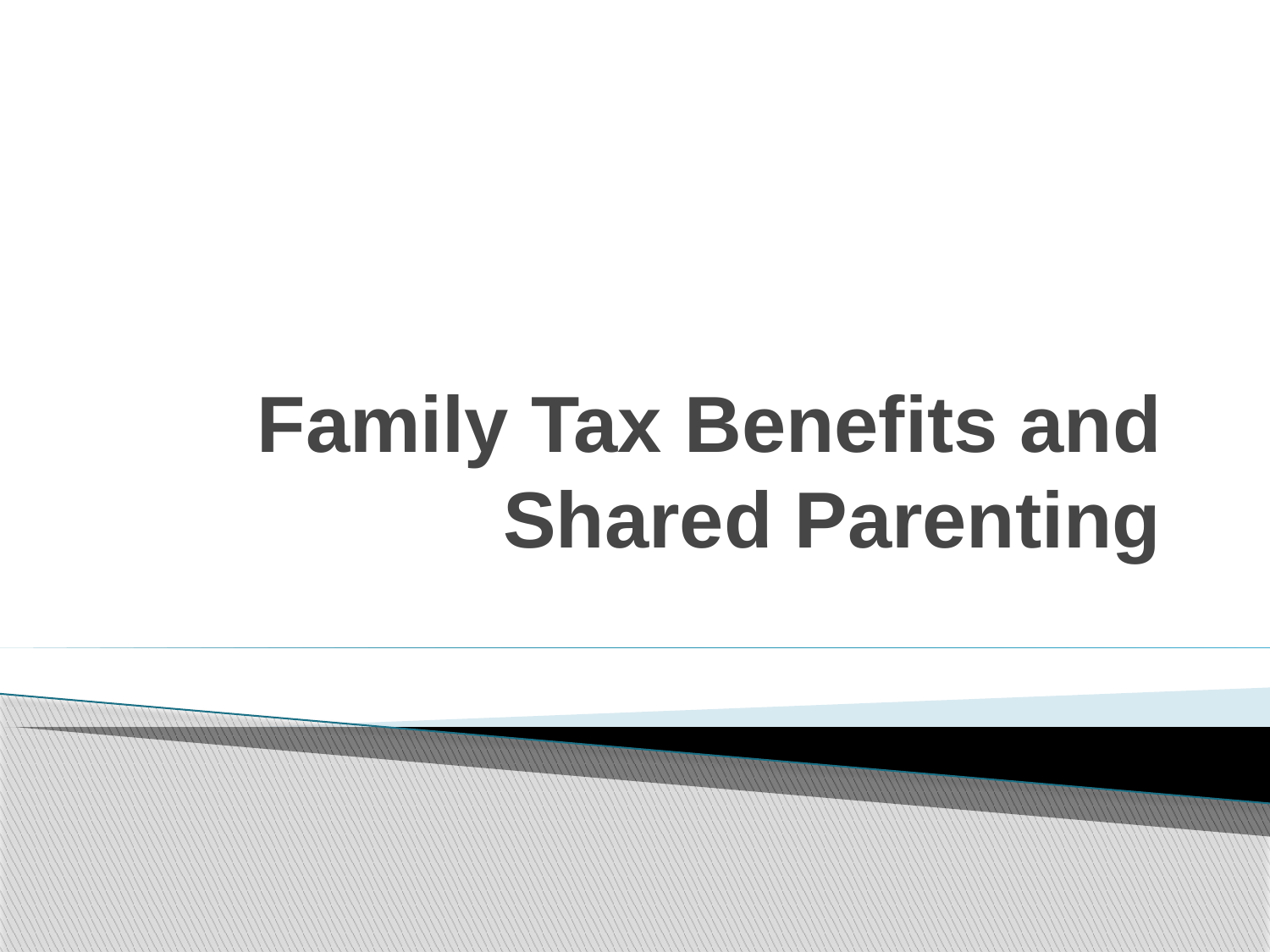

# Family Tax Benefits and Shared Parenting